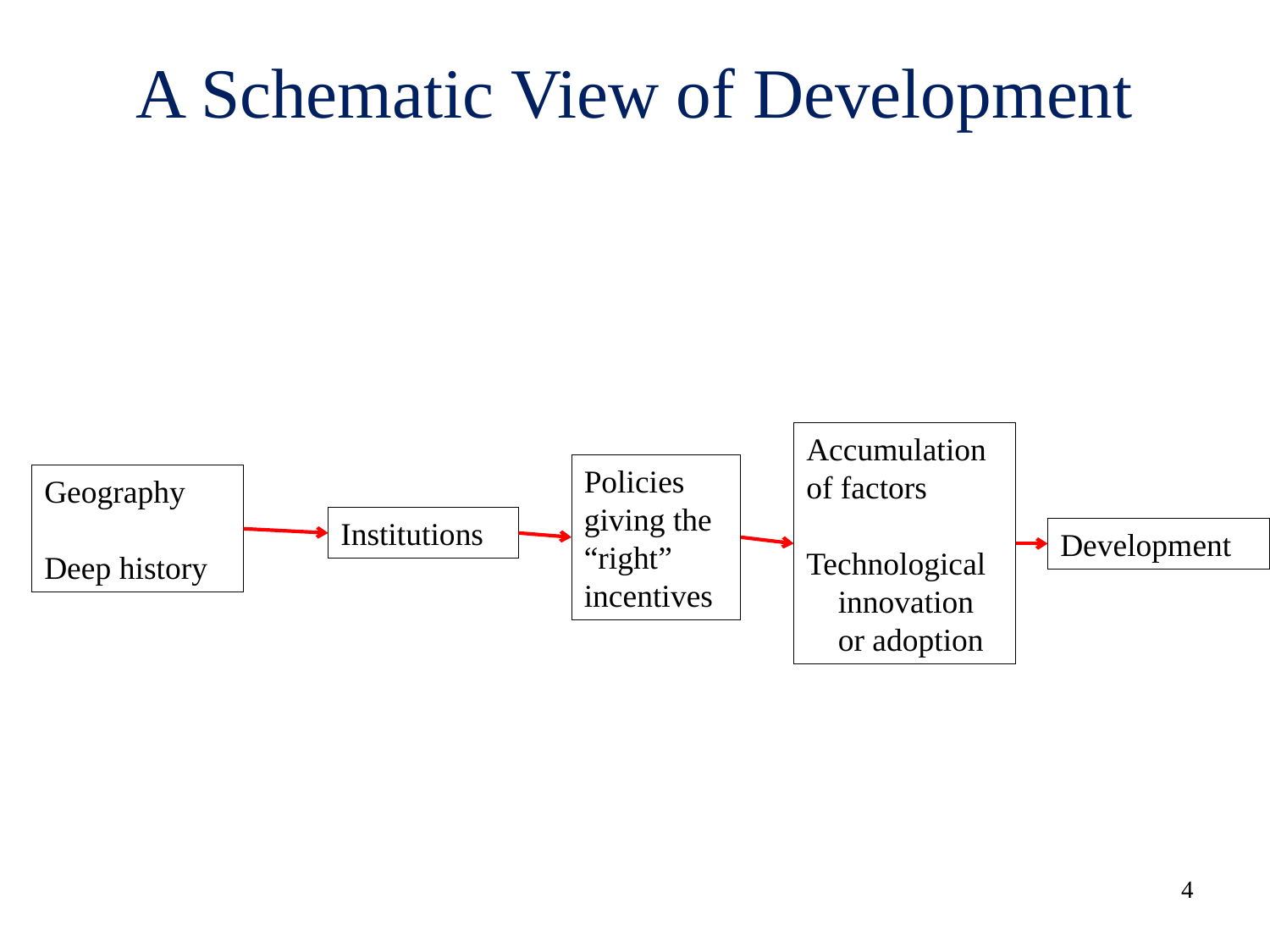

# A Schematic View of Development
Accumulation of factors

Technological innovation or adoption
Policies giving the “right” incentives
Geography

Deep history
Institutions
Development
4